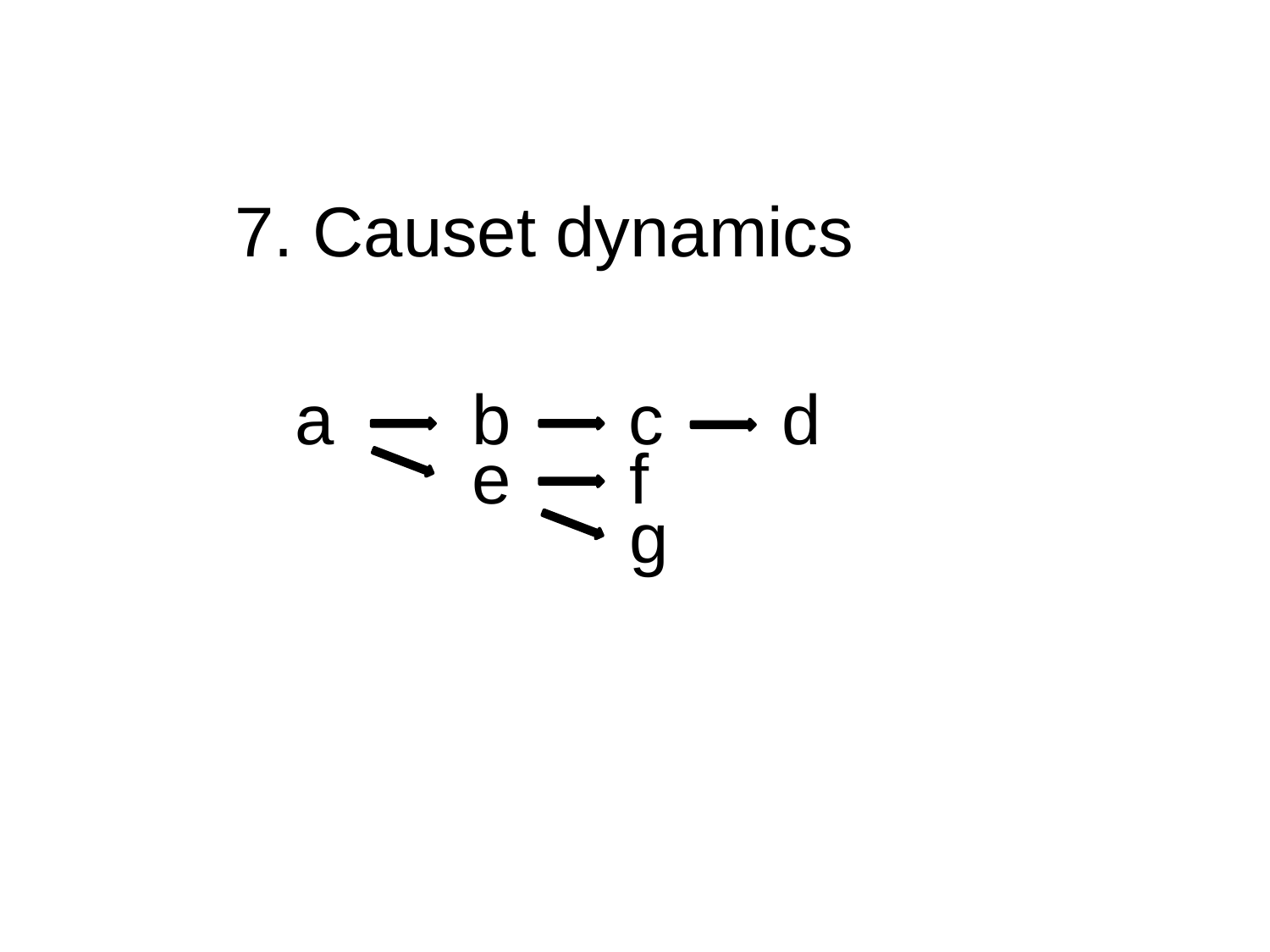

7. Causet dynamics
  a       b      c      d
           e      f
                   g